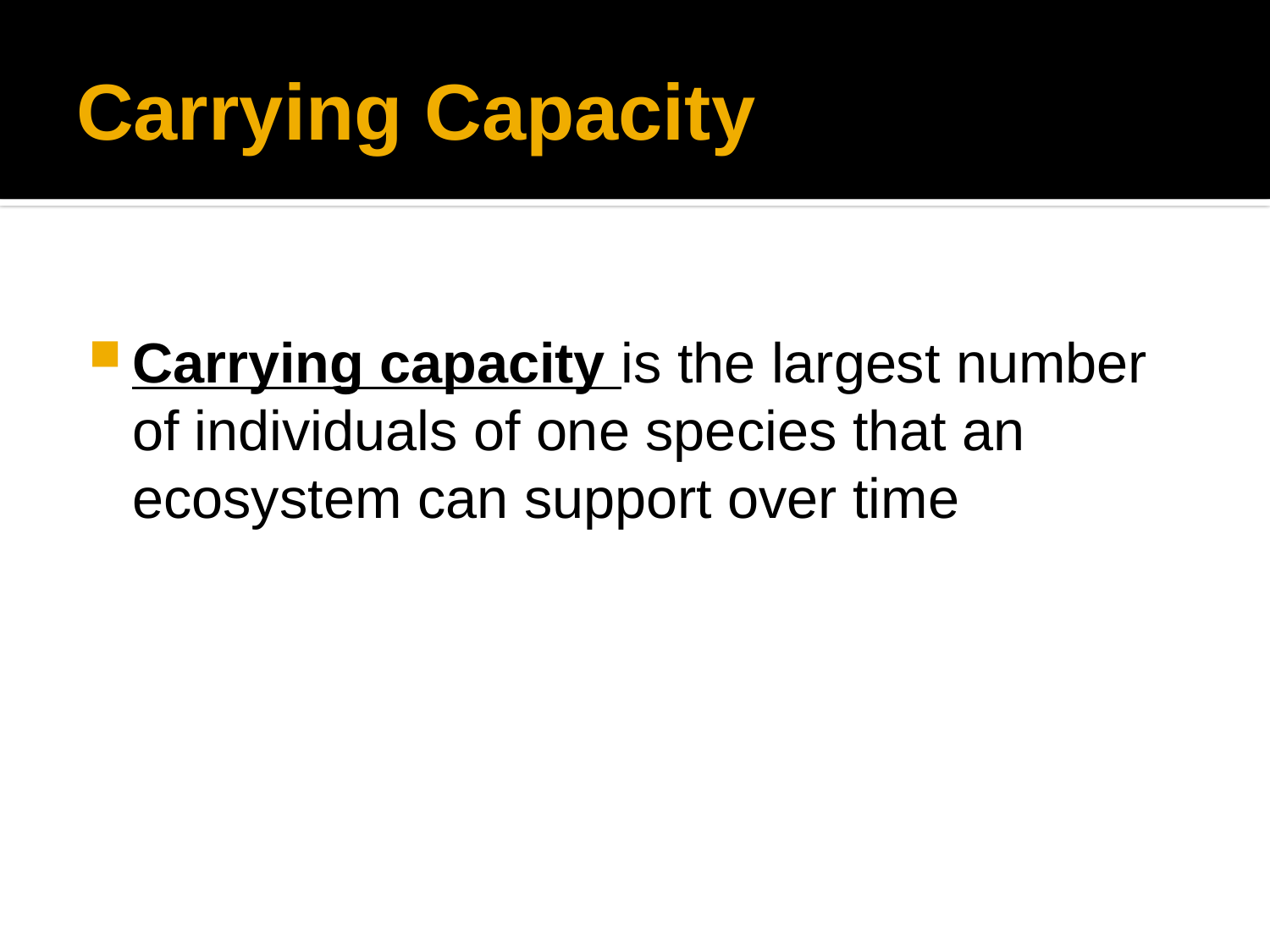

# Carrying Capacity

Carrying capacity is the largest number of individuals of one species that an ecosystem can support over time